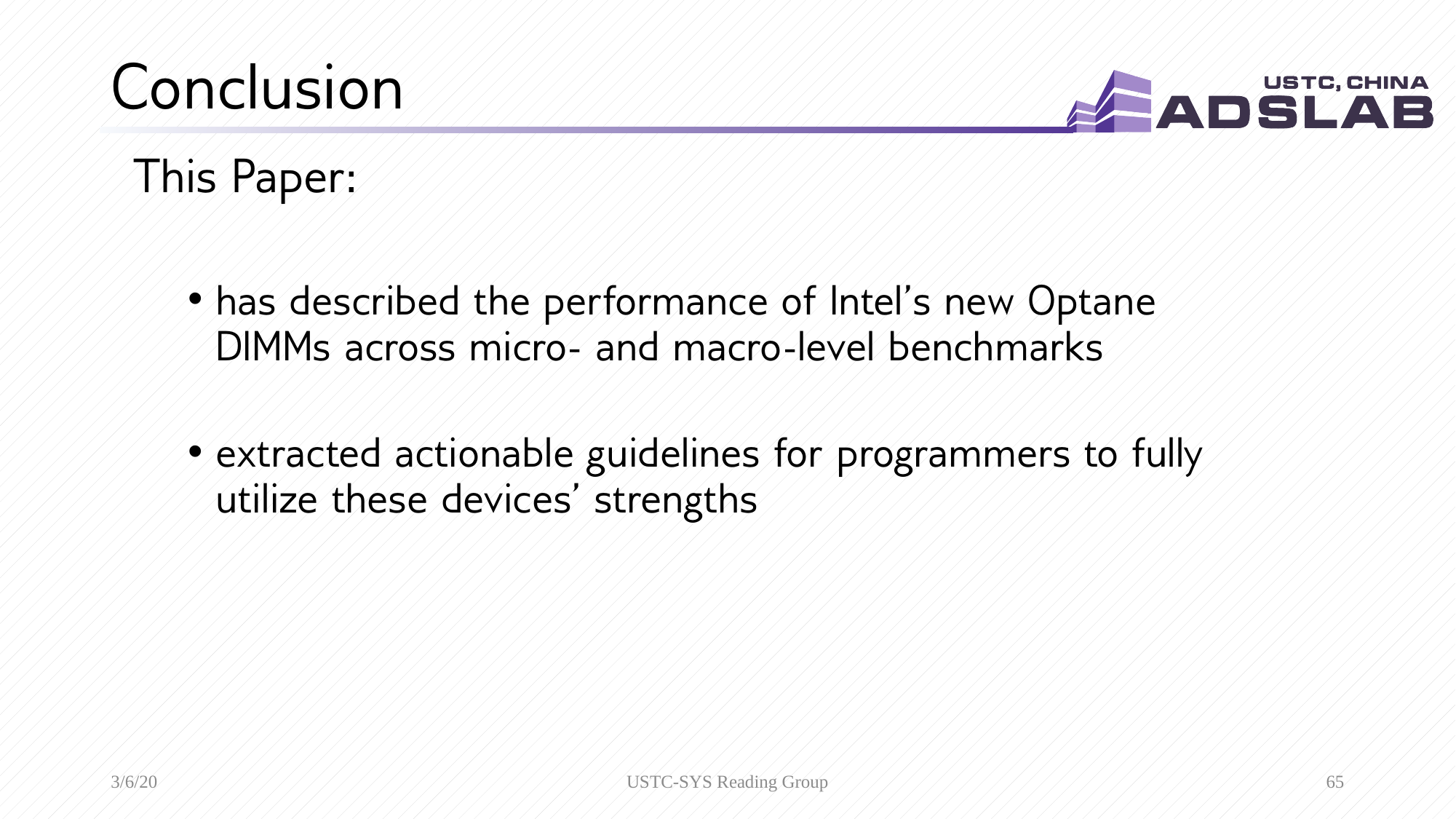

# Conclusion
This Paper:

has described the performance of Intel’s new Optane DIMMs across micro- and macro-level benchmarks

extracted actionable guidelines for programmers to fully utilize these devices’ strengths
3/6/20
USTC-SYS Reading Group